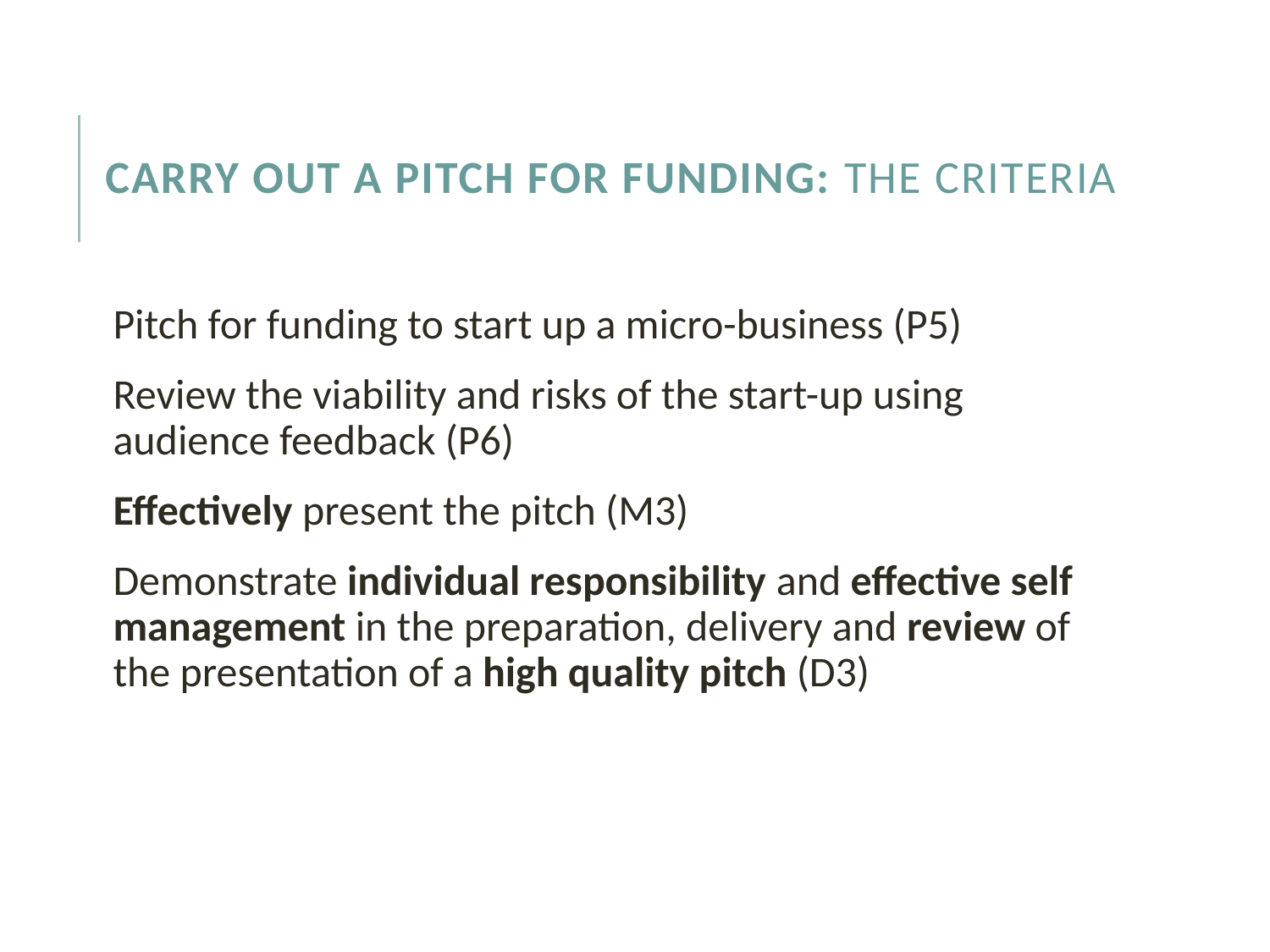

# Carry out a Pitch for funding: the criteria
Pitch for funding to start up a micro-business (P5)
Review the viability and risks of the start-up using   audience feedback (P6)
Effectively present the pitch (M3)
Demonstrate individual responsibility and effective self management in the preparation, delivery and review of the presentation of a high quality pitch (D3)